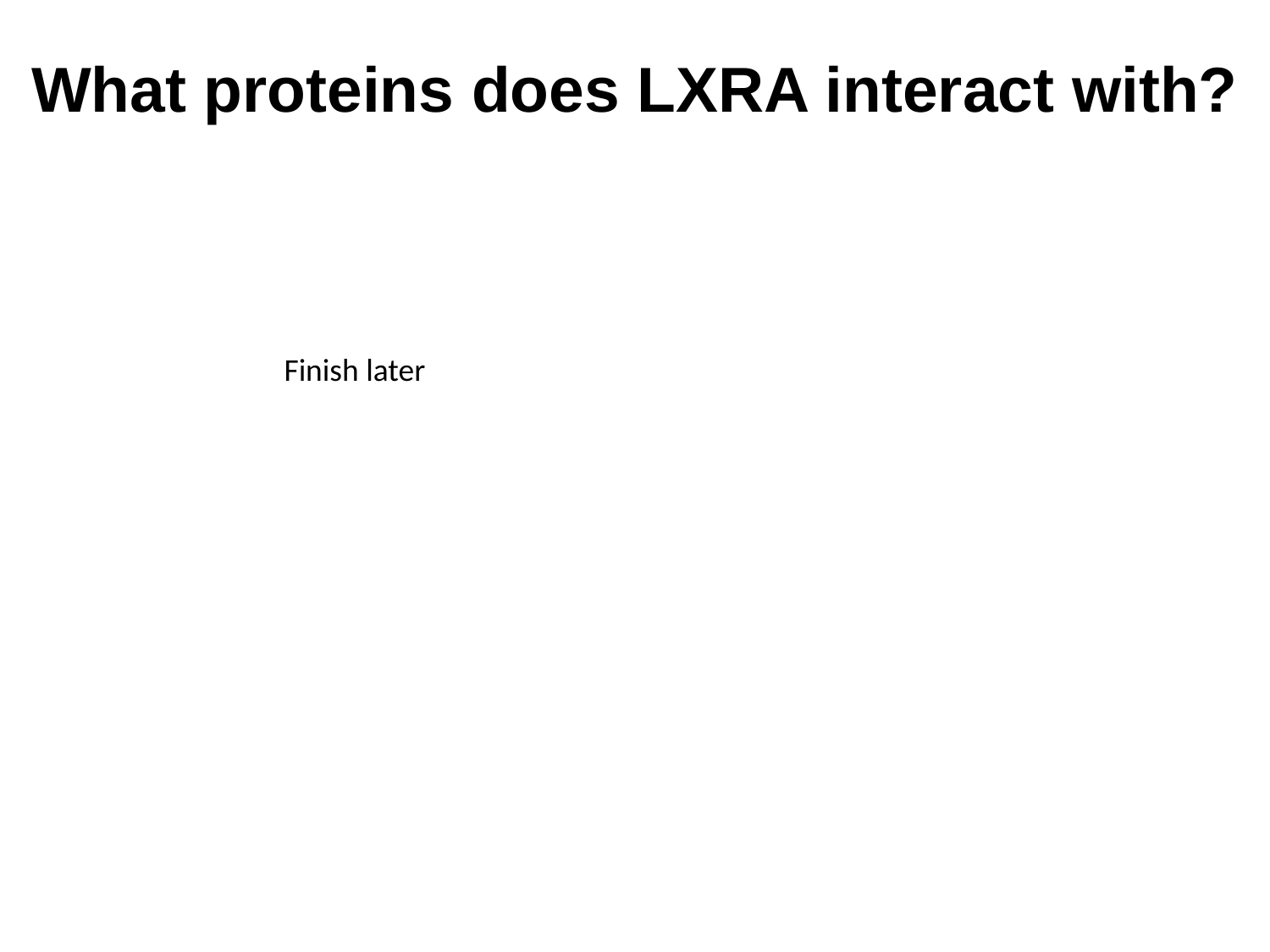

# What proteins does LXRA interact with?
Finish later